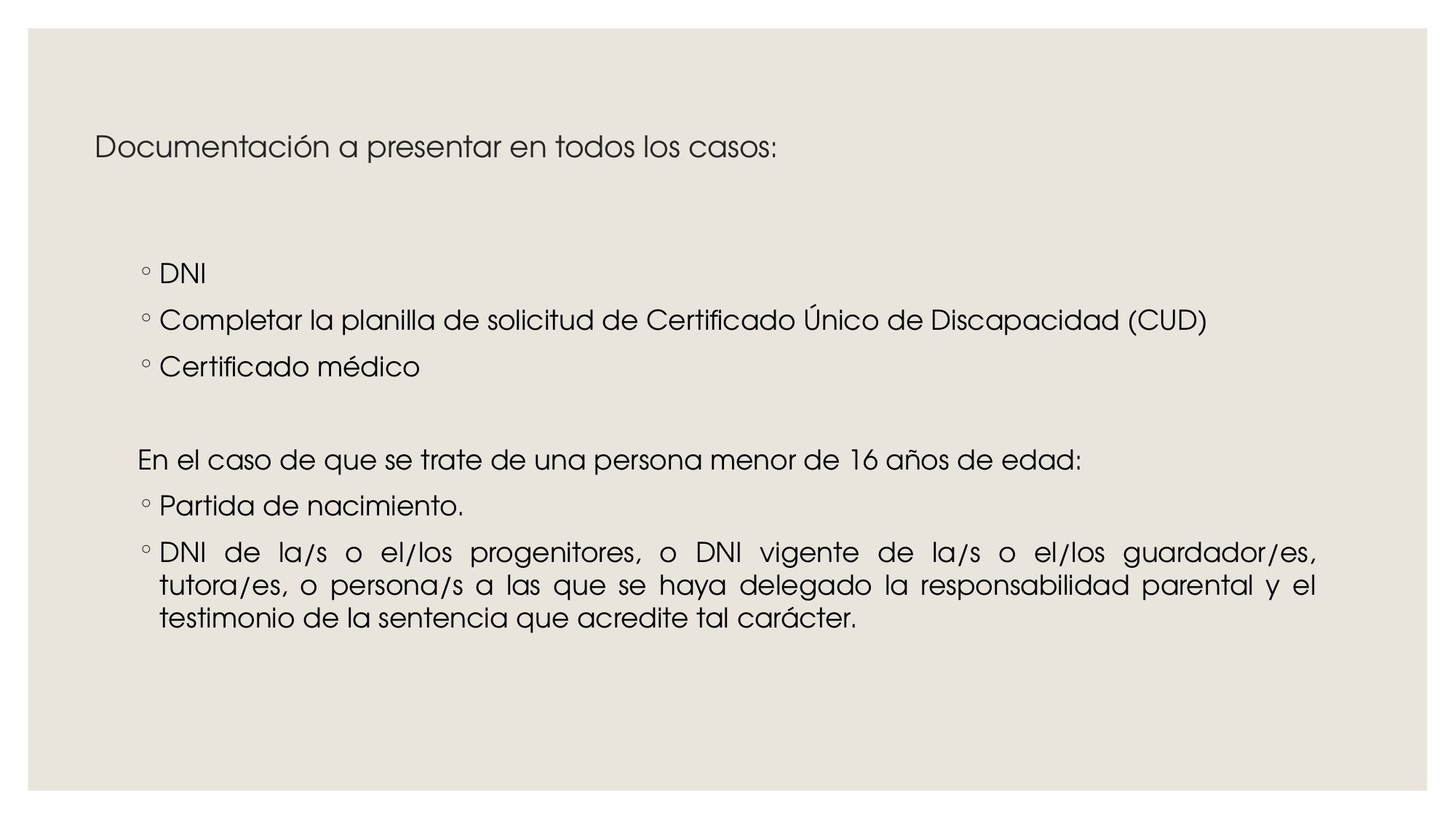

# Documentación a presentar en todos los casos:
DNI
Completar la planilla de solicitud de Certificado Único de Discapacidad (CUD)
Certificado médico

En el caso de que se trate de una persona menor de 16 años de edad:
Partida de nacimiento.
DNI de la/s o el/los progenitores, o DNI vigente de la/s o el/los guardador/es, tutora/es, o persona/s a las que se haya delegado la responsabilidad parental y el testimonio de la sentencia que acredite tal carácter.